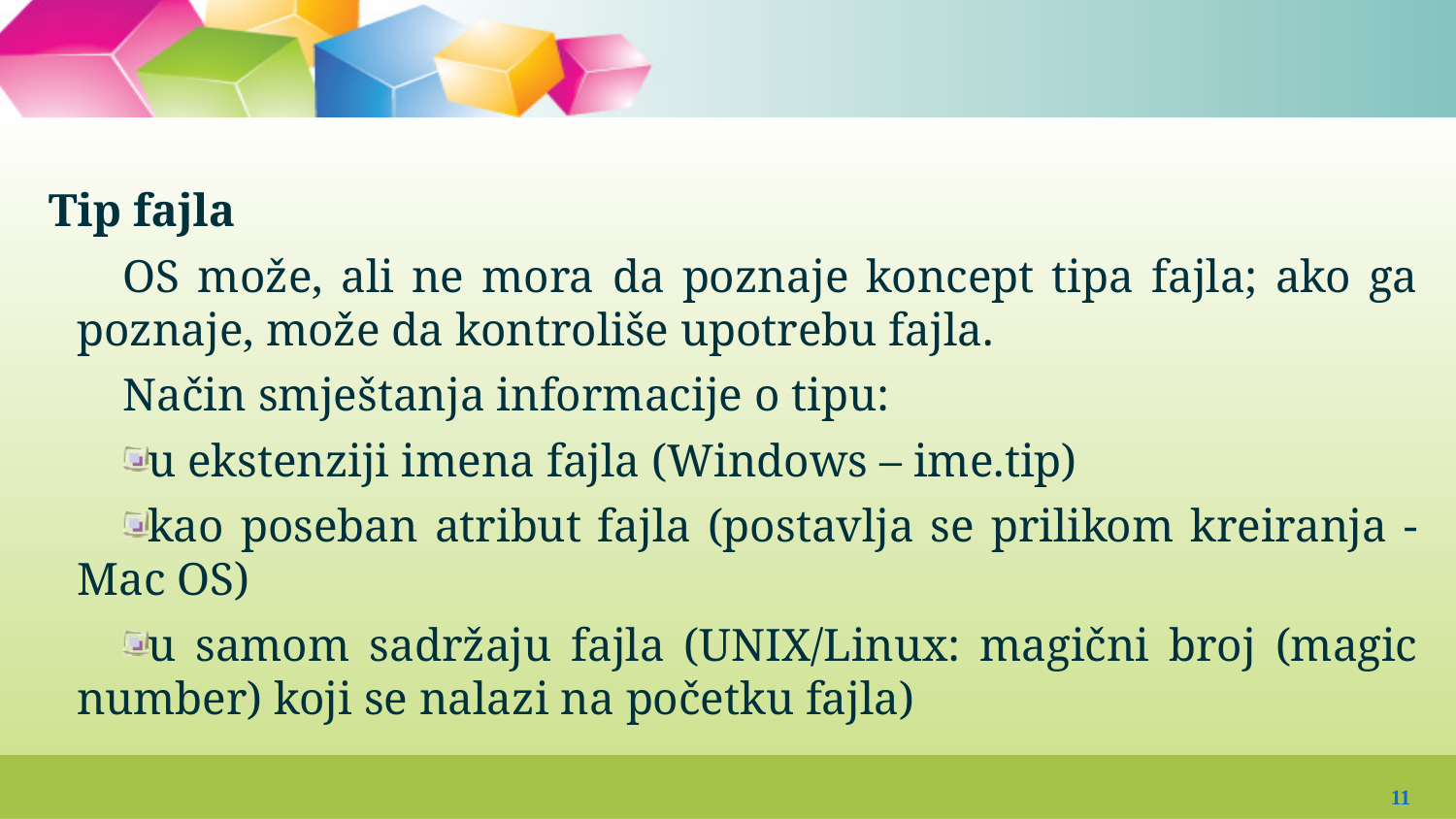

#

Tip fajla
OS može, ali ne mora da poznaje koncept tipa fajla; ako ga poznaje, može da kontroliše upotrebu fajla.
Način smještanja informacije o tipu:
u ekstenziji imena fajla (Windows – ime.tip)
kao poseban atribut fajla (postavlja se prilikom kreiranja - Mac OS)
u samom sadržaju fajla (UNIX/Linux: magični broj (magic number) koji se nalazi na početku fajla)
11